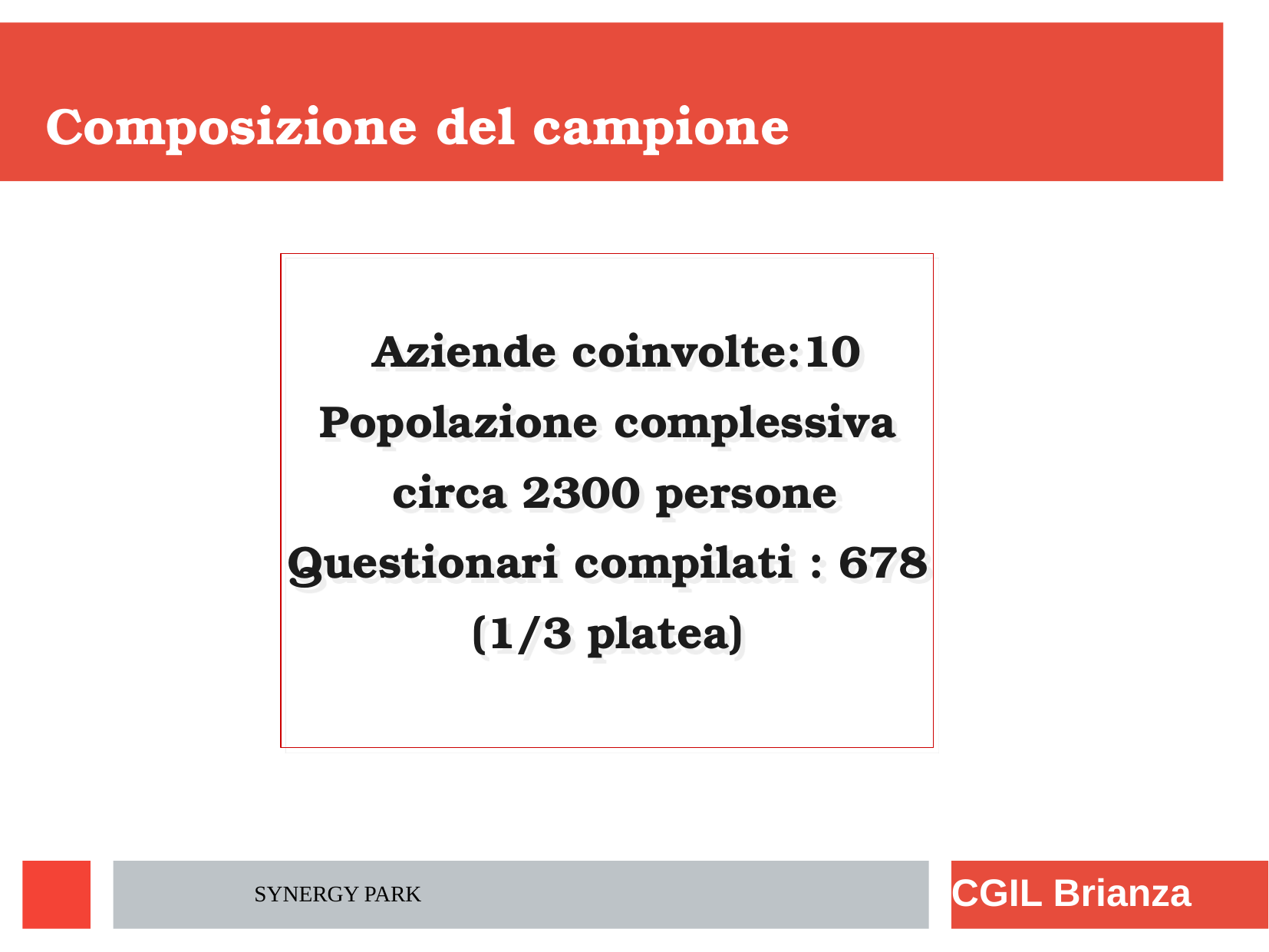

# Composizione del campione

      Aziende coinvolte:10
Popolazione complessiva
 circa 2300 persone
Questionari compilati : 678
(1/3 platea)

SYNERGY PARK
CGIL Brianza